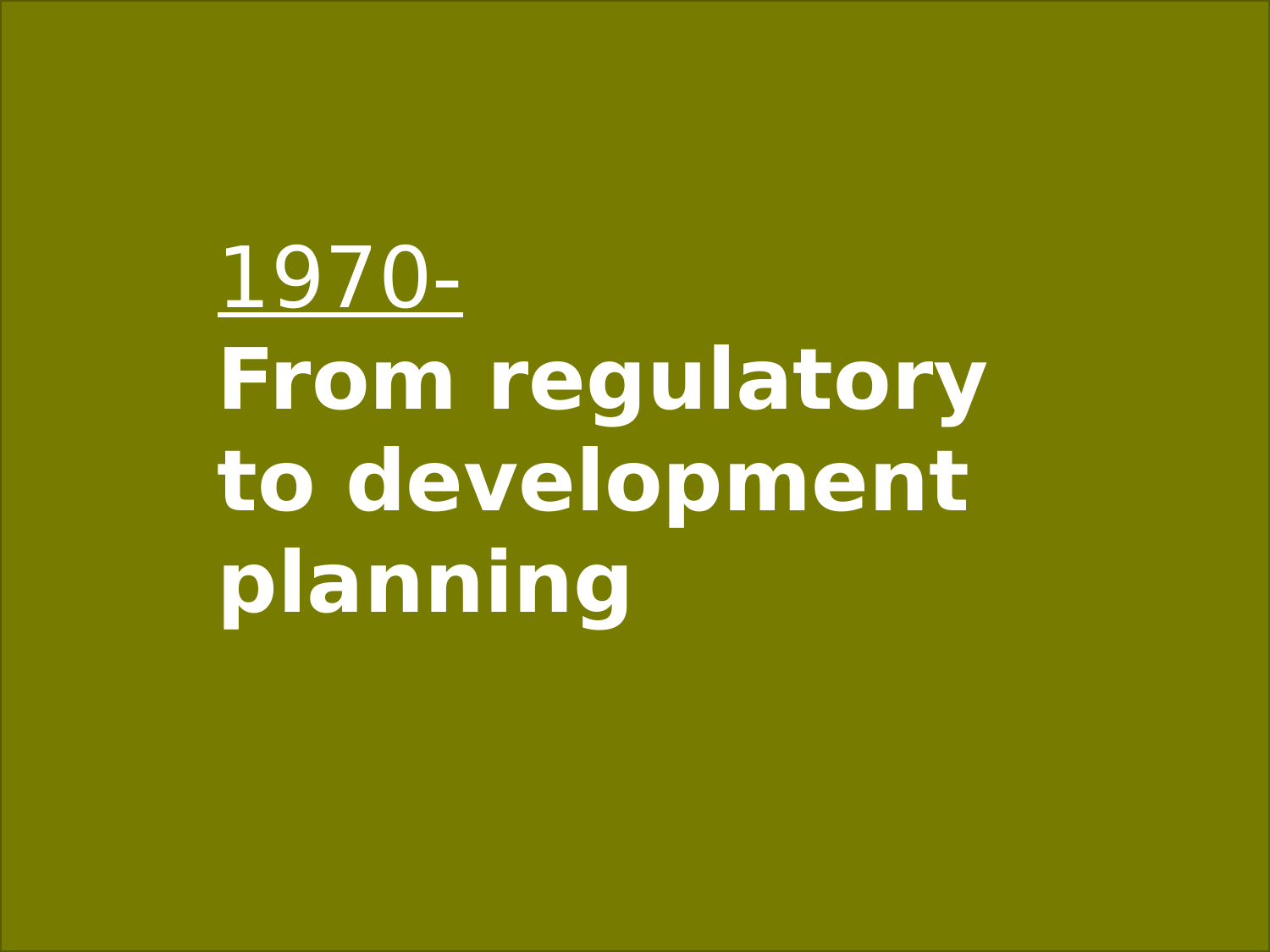

1970-
From regulatory to development planning
37